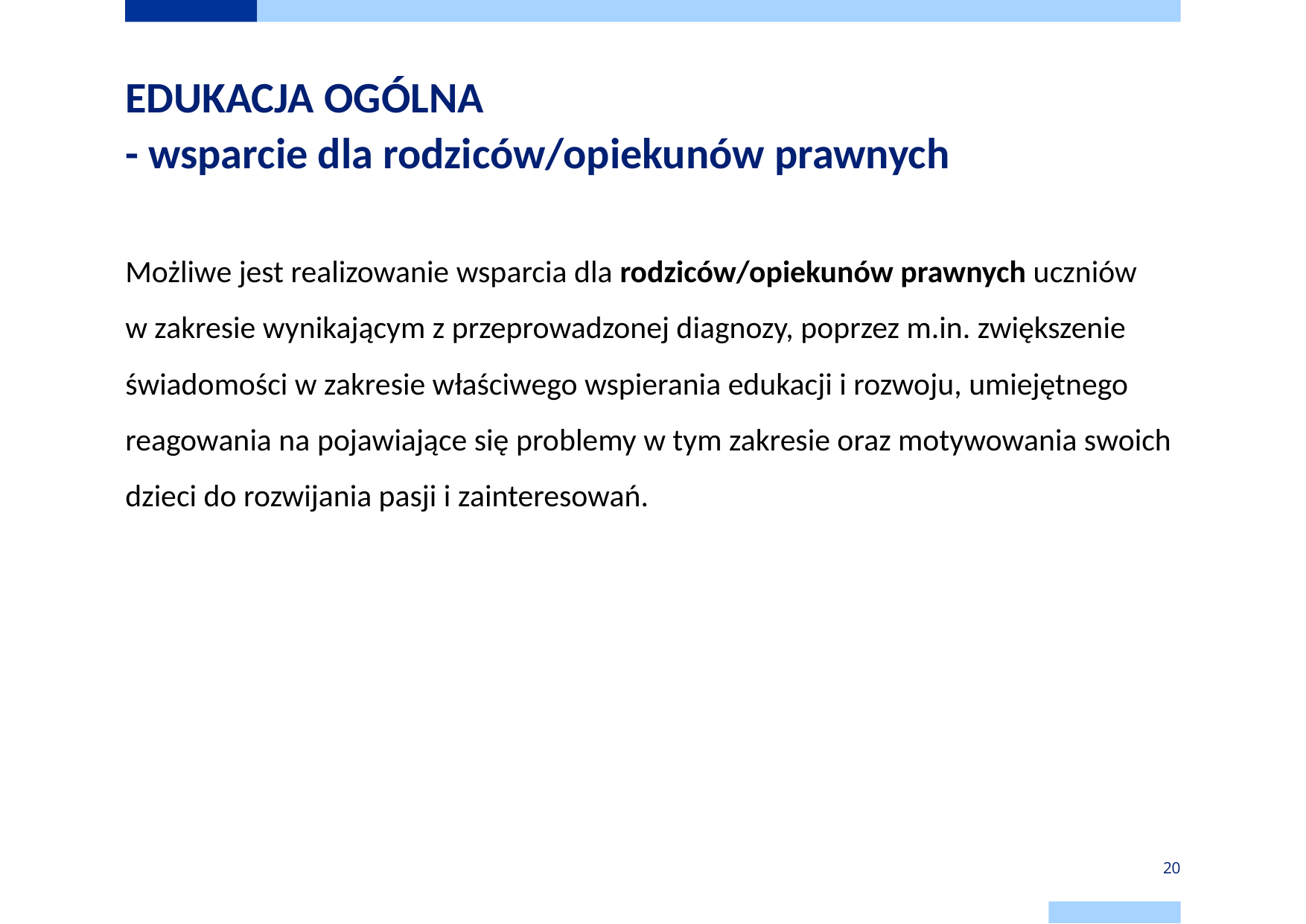

# EDUKACJA OGÓLNA - wsparcie dla rodziców/opiekunów prawnych
Możliwe jest realizowanie wsparcia dla rodziców/opiekunów prawnych uczniów
w zakresie wynikającym z przeprowadzonej diagnozy, poprzez m.in. zwiększenie świadomości w zakresie właściwego wspierania edukacji i rozwoju, umiejętnego reagowania na pojawiające się problemy w tym zakresie oraz motywowania swoich dzieci do rozwijania pasji i zainteresowań.
20